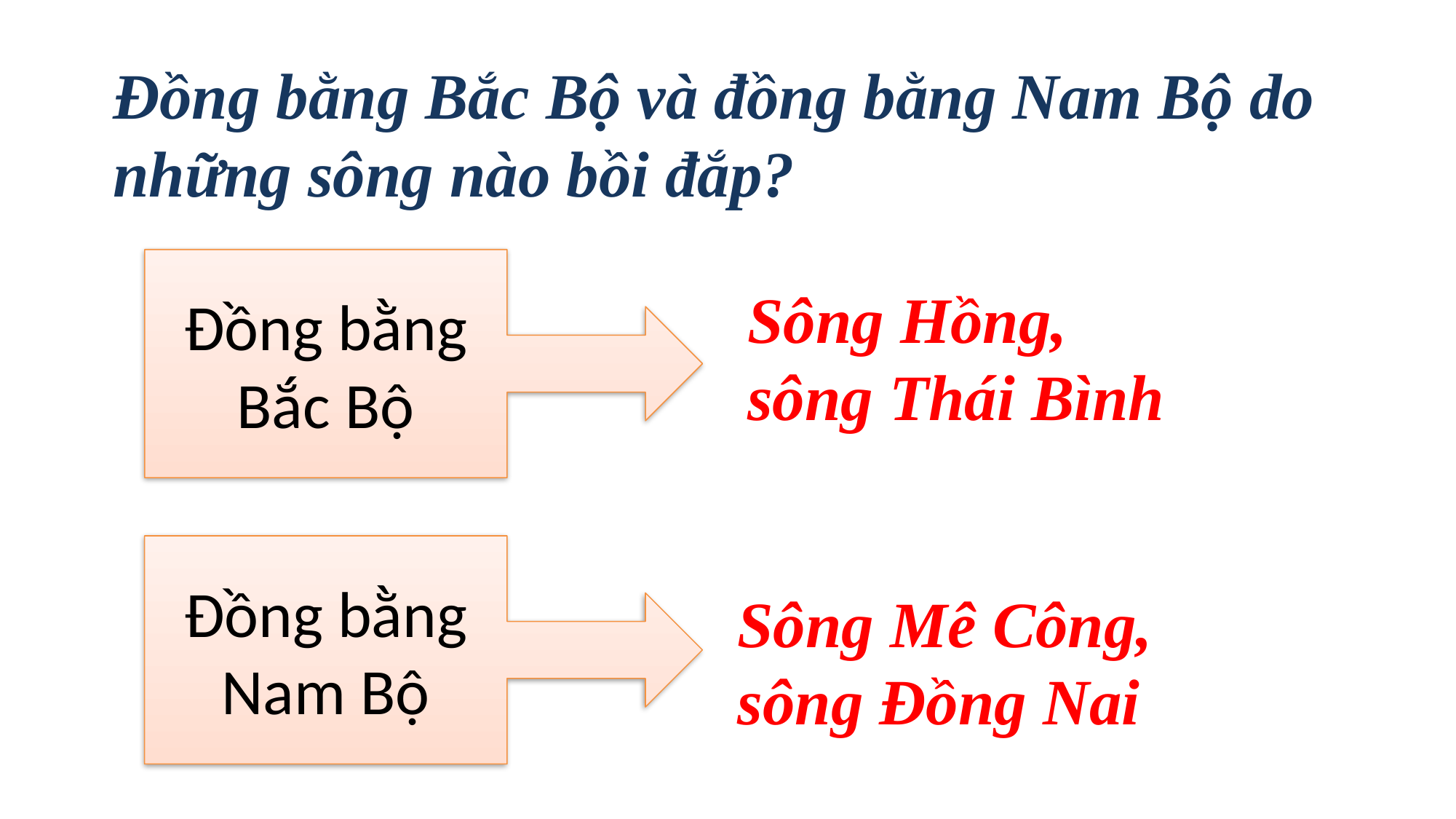

Đồng bằng Bắc Bộ và đồng bằng Nam Bộ do những sông nào bồi đắp?
Đồng bằng Bắc Bộ
Sông Hồng, sông Thái Bình
Đồng bằng Nam Bộ
Sông Mê Công, sông Đồng Nai